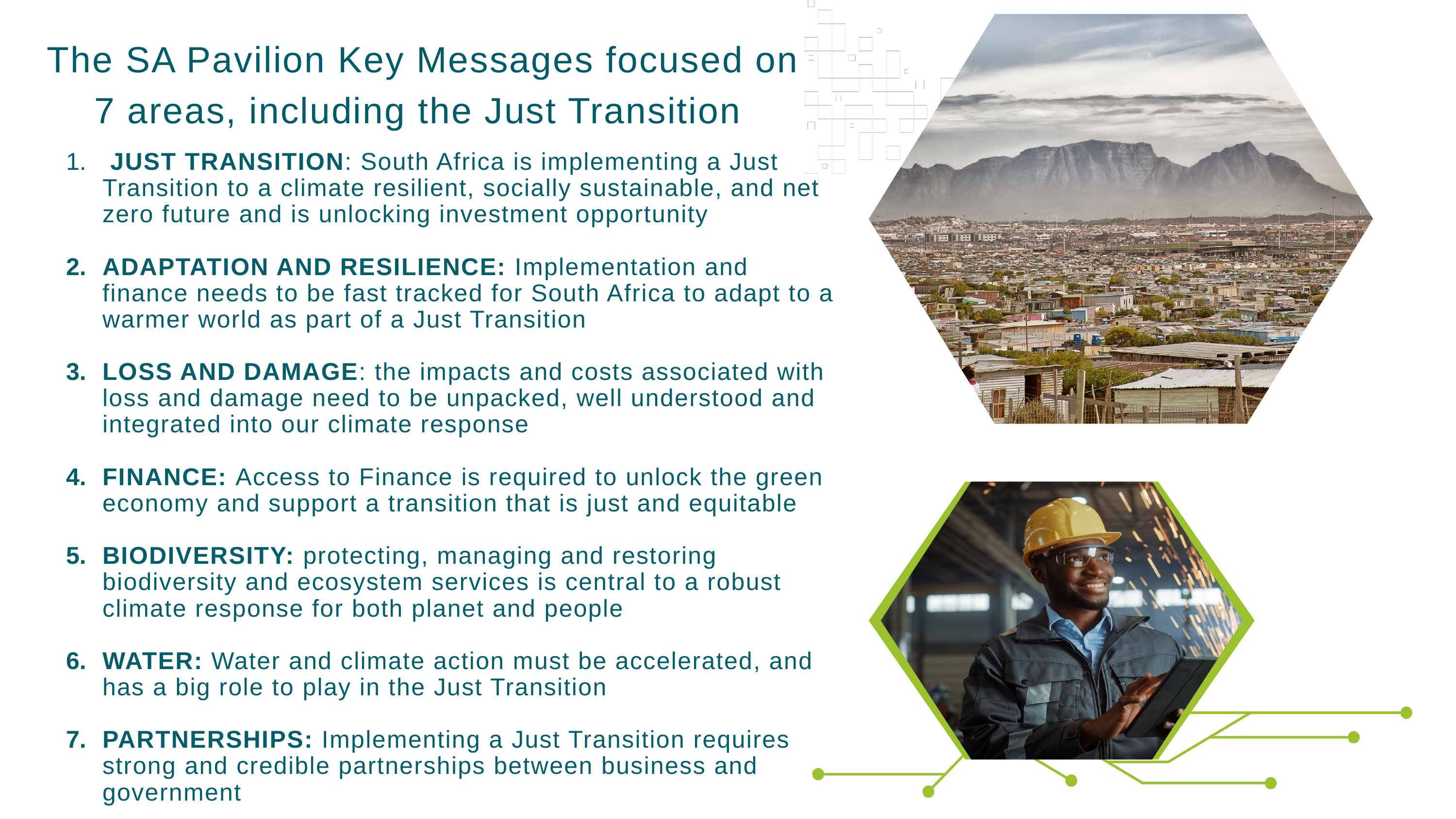

The SA Pavilion Key Messages focused on 7 areas, including the Just Transition
 JUST TRANSITION: South Africa is implementing a Just Transition to a climate resilient, socially sustainable, and net zero future and is unlocking investment opportunity

ADAPTATION AND RESILIENCE: Implementation and finance needs to be fast tracked for South Africa to adapt to a warmer world as part of a Just Transition

LOSS AND DAMAGE: the impacts and costs associated with loss and damage need to be unpacked, well understood and integrated into our climate response

FINANCE: Access to Finance is required to unlock the green economy and support a transition that is just and equitable

BIODIVERSITY: protecting, managing and restoring biodiversity and ecosystem services is central to a robust climate response for both planet and people

WATER: Water and climate action must be accelerated, and has a big role to play in the Just Transition

PARTNERSHIPS: Implementing a Just Transition requires strong and credible partnerships between business and government